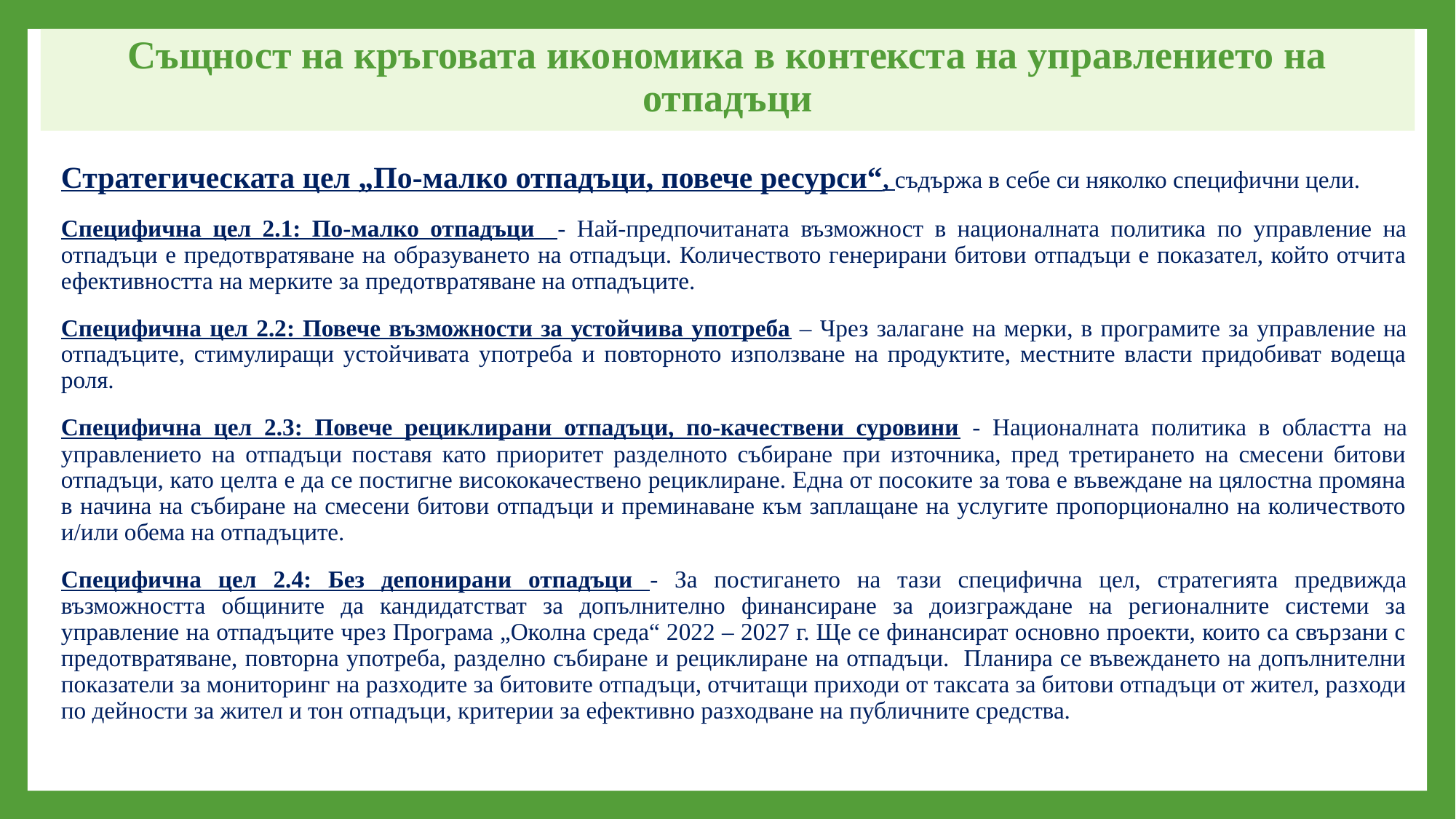

# Същност на кръговата икономика в контекста на управлението на отпадъци
Стратегическата цел „По-малко отпадъци, повече ресурси“, съдържа в себе си няколко специфични цели.
Специфична цел 2.1: По-малко отпадъци  - Най-предпочитаната възможност в националната политика по управление на отпадъци е предотвратяване на образуването на отпадъци. Количеството генерирани битови отпадъци е показател, който отчита ефективността на мерките за предотвратяване на отпадъците.
Специфична цел 2.2: Повече възможности за устойчива употреба – Чрез залагане на мерки, в програмите за управление на отпадъците, стимулиращи устойчивата употреба и повторното използване на продуктите, местните власти придобиват водеща роля.
Специфична цел 2.3: Повече рециклирани отпадъци, по-качествени суровини - Националната политика в областта на управлението на отпадъци поставя като приоритет разделното събиране при източника, пред третирането на смесени битови отпадъци, като целта е да се постигне висококачествено рециклиране. Една от посоките за това е въвеждане на цялостна промяна в начина на събиране на смесени битови отпадъци и преминаване към заплащане на услугите пропорционално на количеството и/или обема на отпадъците.
Специфична цел 2.4: Без депонирани отпадъци - За постигането на тази специфична цел, стратегията предвижда възможността общините да кандидатстват за допълнително финансиране за доизграждане на регионалните системи за управление на отпадъците чрез Програма „Околна среда“ 2022 – 2027 г. Ще се финансират основно проекти, които са свързани с предотвратяване, повторна употреба, разделно събиране и рециклиране на отпадъци.  Планира се въвеждането на допълнителни показатели за мониторинг на разходите за битовите отпадъци, отчитащи приходи от таксата за битови отпадъци от жител, разходи по дейности за жител и тон отпадъци, критерии за ефективно разходване на публичните средства.